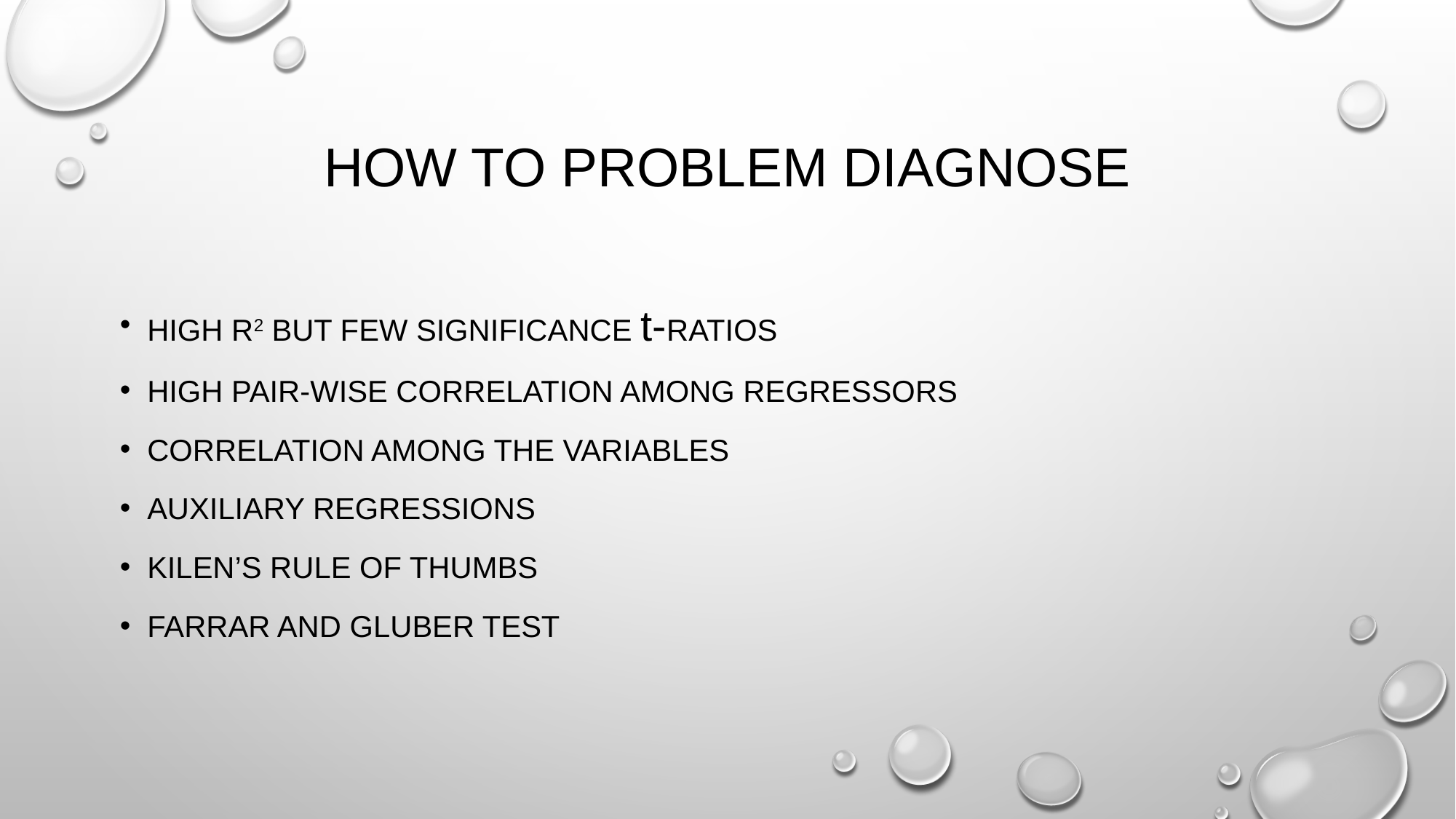

# How to problem diagnose
High r2 but few significance t-ratios
High pair-wise correlation among regressors
Correlation among the variables
Auxiliary Regressions
Kilen’s rule of thumbs
Farrar and gluber test